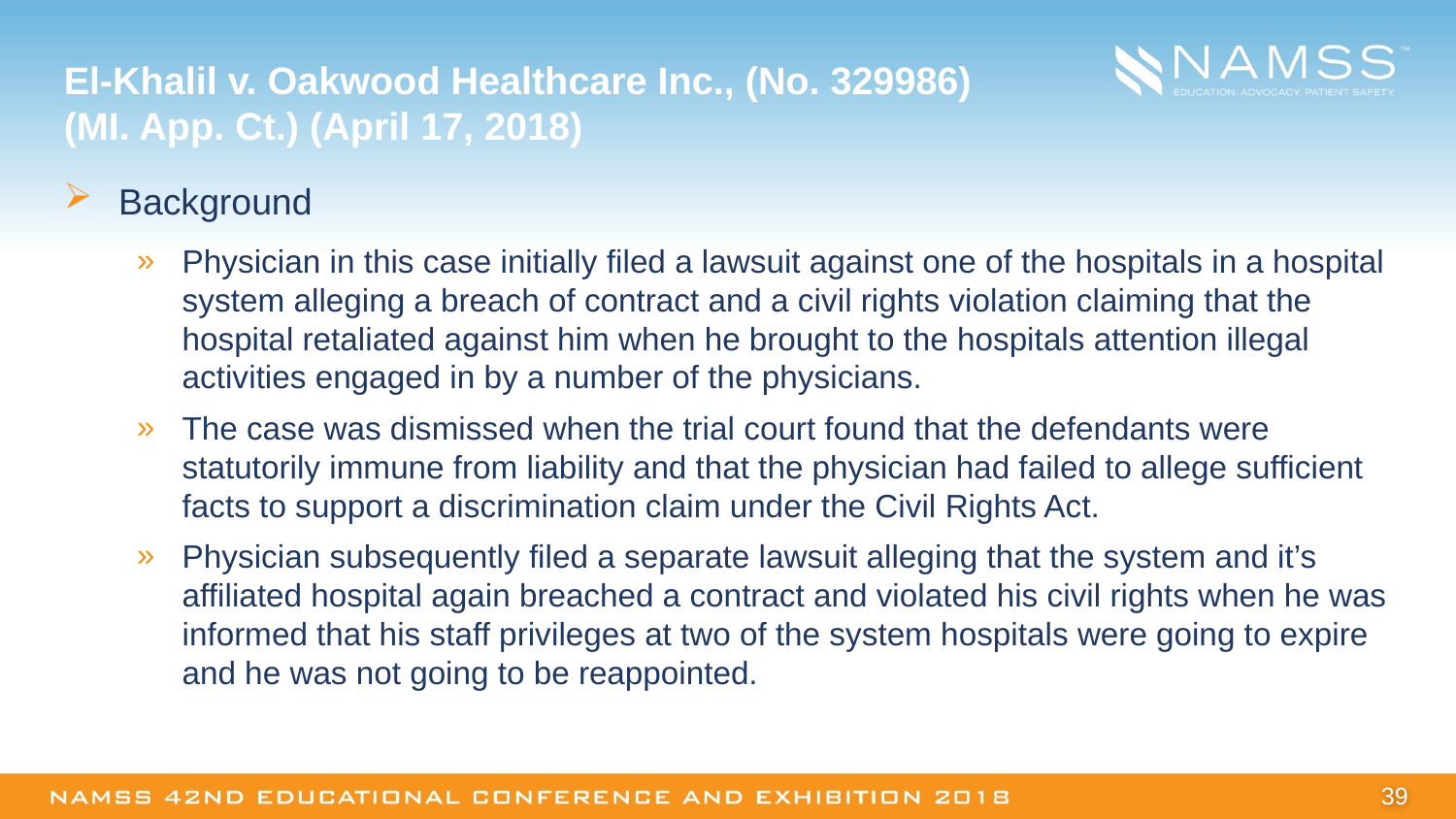

# El-Khalil v. Oakwood Healthcare Inc., (No. 329986) (MI. App. Ct.) (April 17, 2018)
Background
Physician in this case initially filed a lawsuit against one of the hospitals in a hospital system alleging a breach of contract and a civil rights violation claiming that the hospital retaliated against him when he brought to the hospitals attention illegal activities engaged in by a number of the physicians.
The case was dismissed when the trial court found that the defendants were statutorily immune from liability and that the physician had failed to allege sufficient facts to support a discrimination claim under the Civil Rights Act.
Physician subsequently filed a separate lawsuit alleging that the system and it’s affiliated hospital again breached a contract and violated his civil rights when he was informed that his staff privileges at two of the system hospitals were going to expire and he was not going to be reappointed.